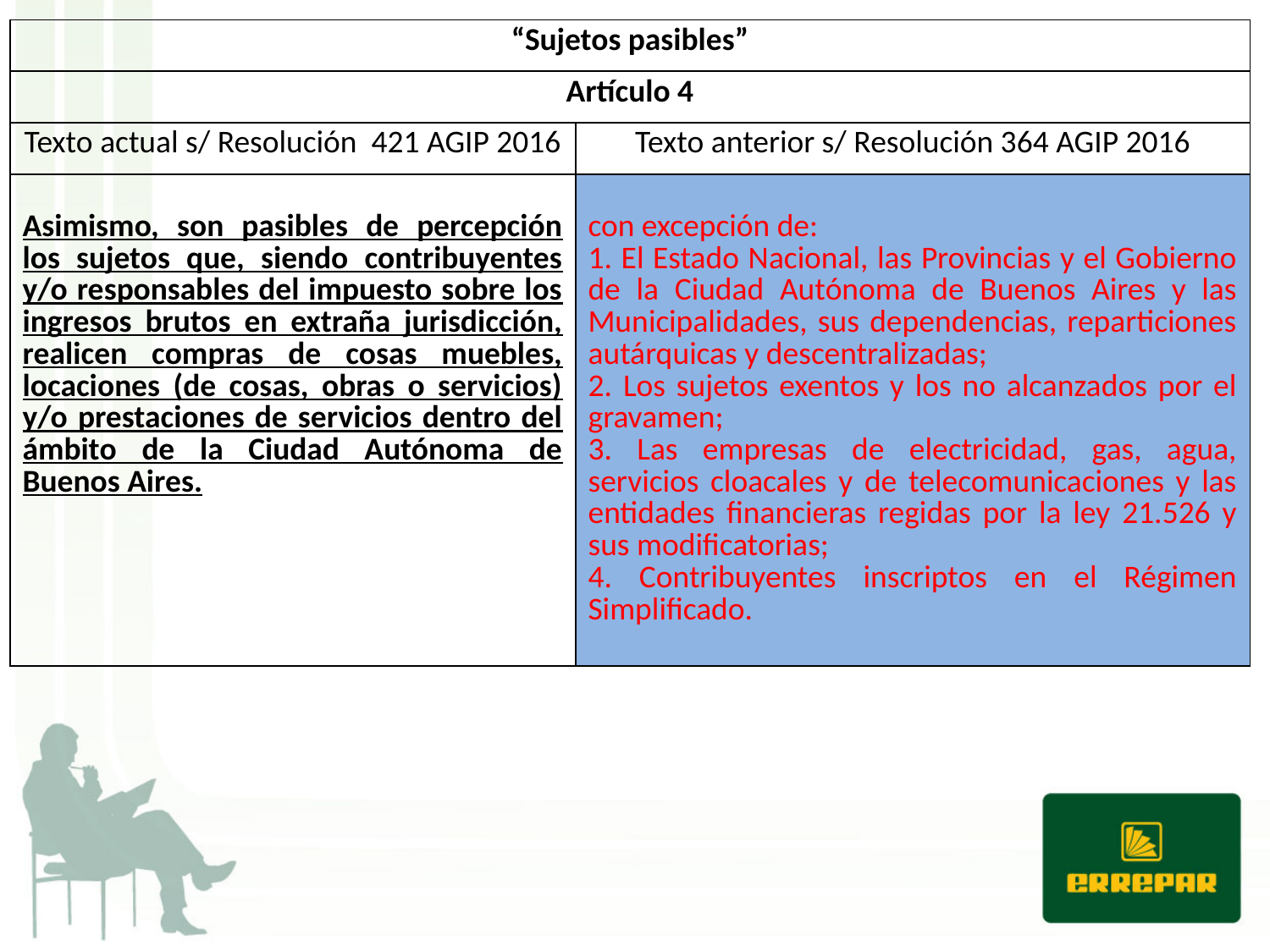

| “Sujetos pasibles” |  |
| --- | --- |
| Artículo 4 |  |
| Texto actual s/ Resolución 421 AGIP 2016 | Texto anterior s/ Resolución 364 AGIP 2016 |
| Asimismo, son pasibles de percepción los sujetos que, siendo contribuyentes y/o responsables del impuesto sobre los ingresos brutos en extraña jurisdicción, realicen compras de cosas muebles, locaciones (de cosas, obras o servicios) y/o prestaciones de servicios dentro del ámbito de la Ciudad Autónoma de Buenos Aires. | con excepción de: 1. El Estado Nacional, las Provincias y el Gobierno de la Ciudad Autónoma de Buenos Aires y las Municipalidades, sus dependencias, reparticiones autárquicas y descentralizadas; 2. Los sujetos exentos y los no alcanzados por el gravamen; 3. Las empresas de electricidad, gas, agua, servicios cloacales y de telecomunicaciones y las entidades financieras regidas por la ley 21.526 y sus modificatorias; 4. Contribuyentes inscriptos en el Régimen Simplificado. |